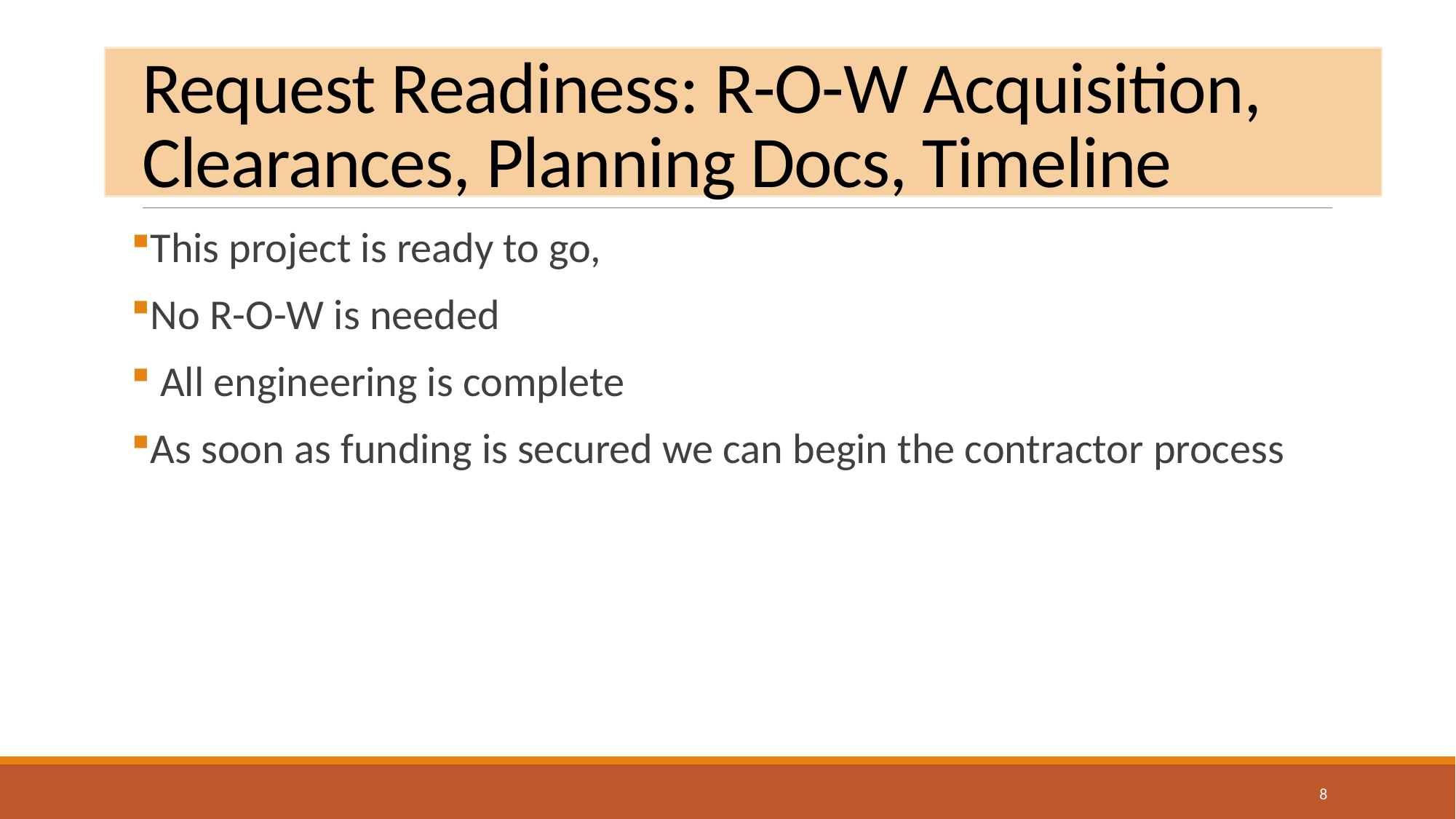

# Request Readiness: R-O-W Acquisition, Clearances, Planning Docs, Timeline

This project is ready to go,
No R-O-W is needed
 All engineering is complete
As soon as funding is secured we can begin the contractor process
8